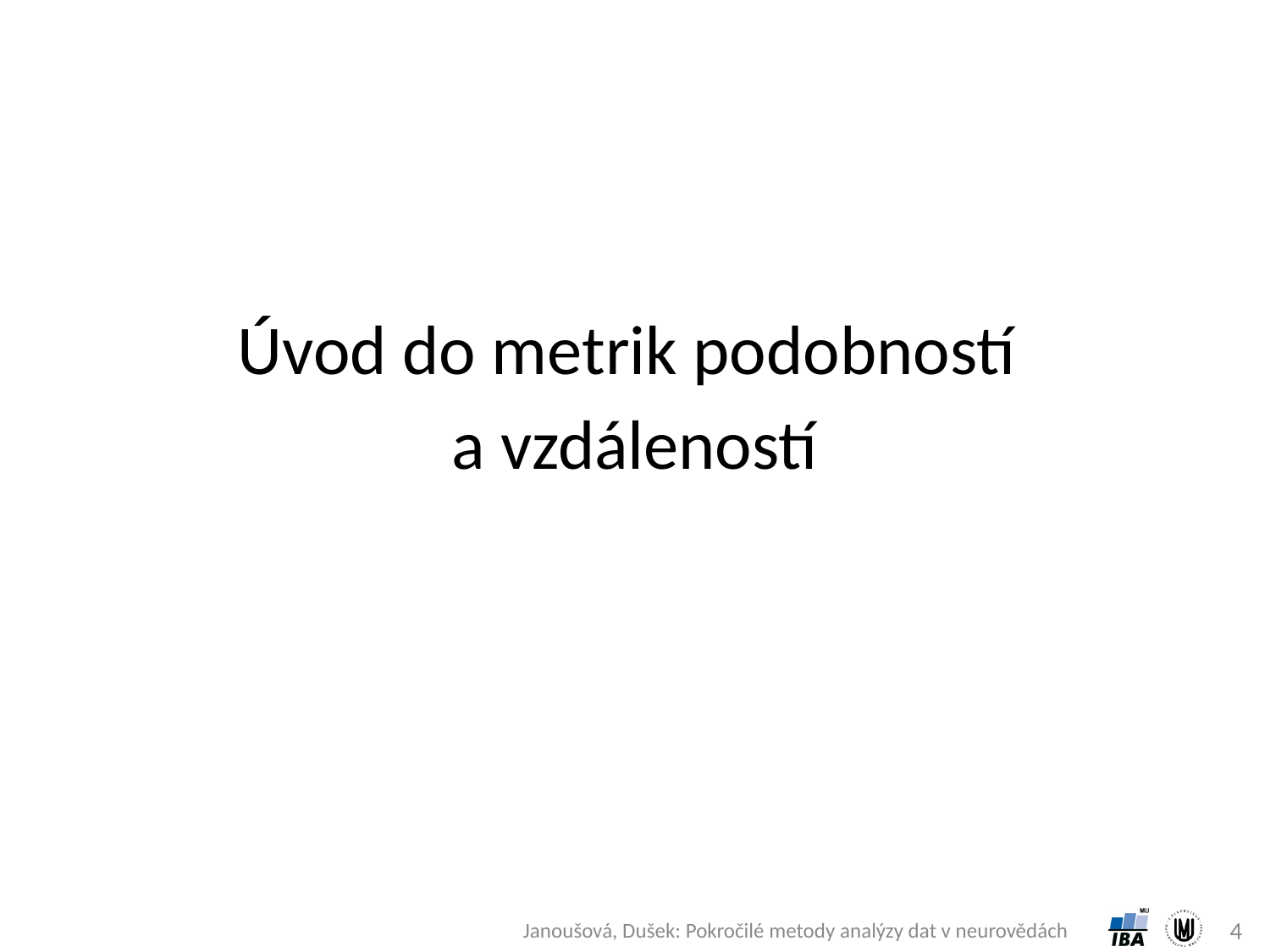

# Úvod do metrik podobností a vzdáleností
4